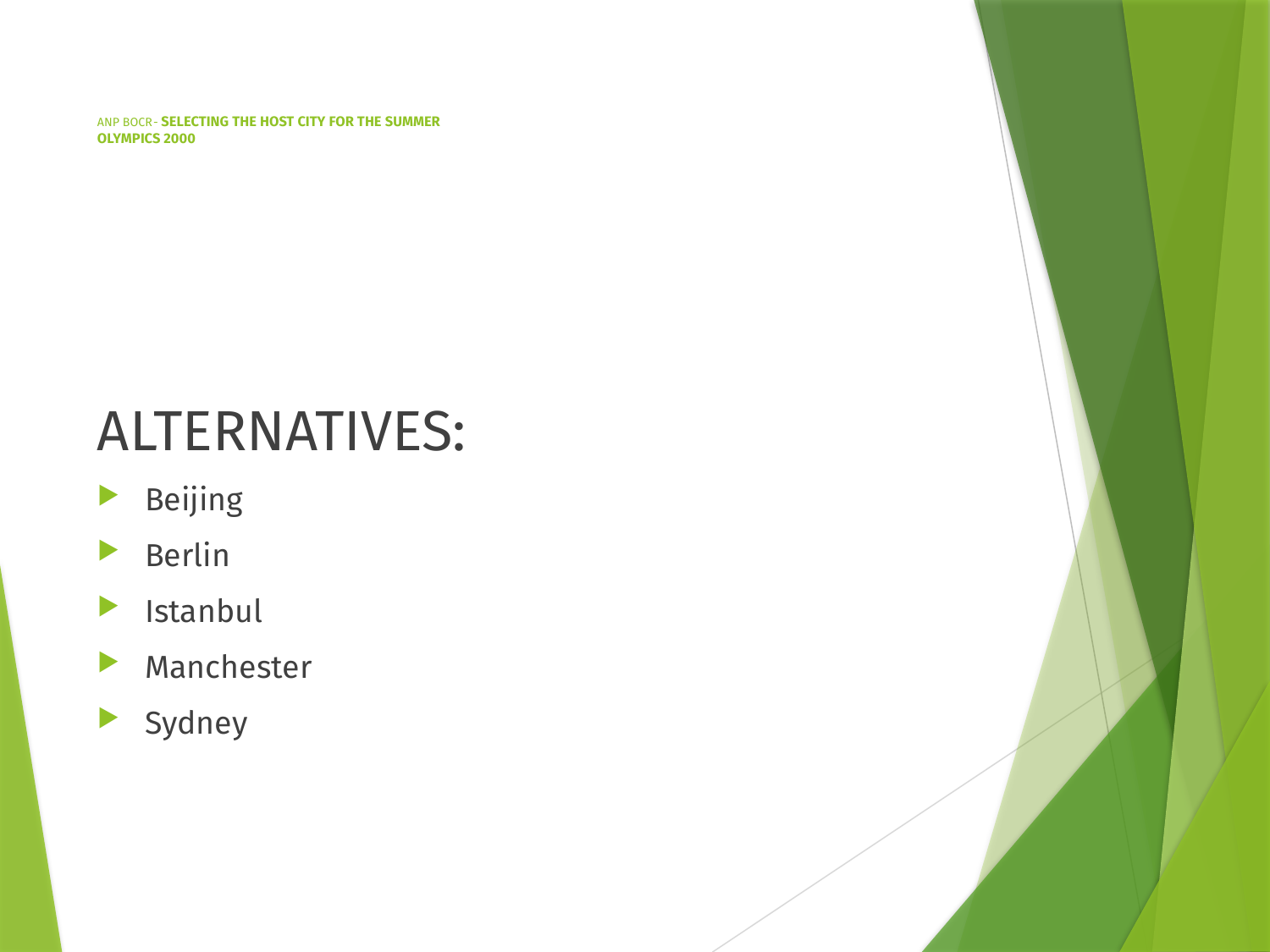

# ANP BOCR	- SELECTING THE HOST CITY FOR THE SUMMER OLYMPICS 2000
ALTERNATIVES:
Beijing
Berlin
Istanbul
Manchester
Sydney